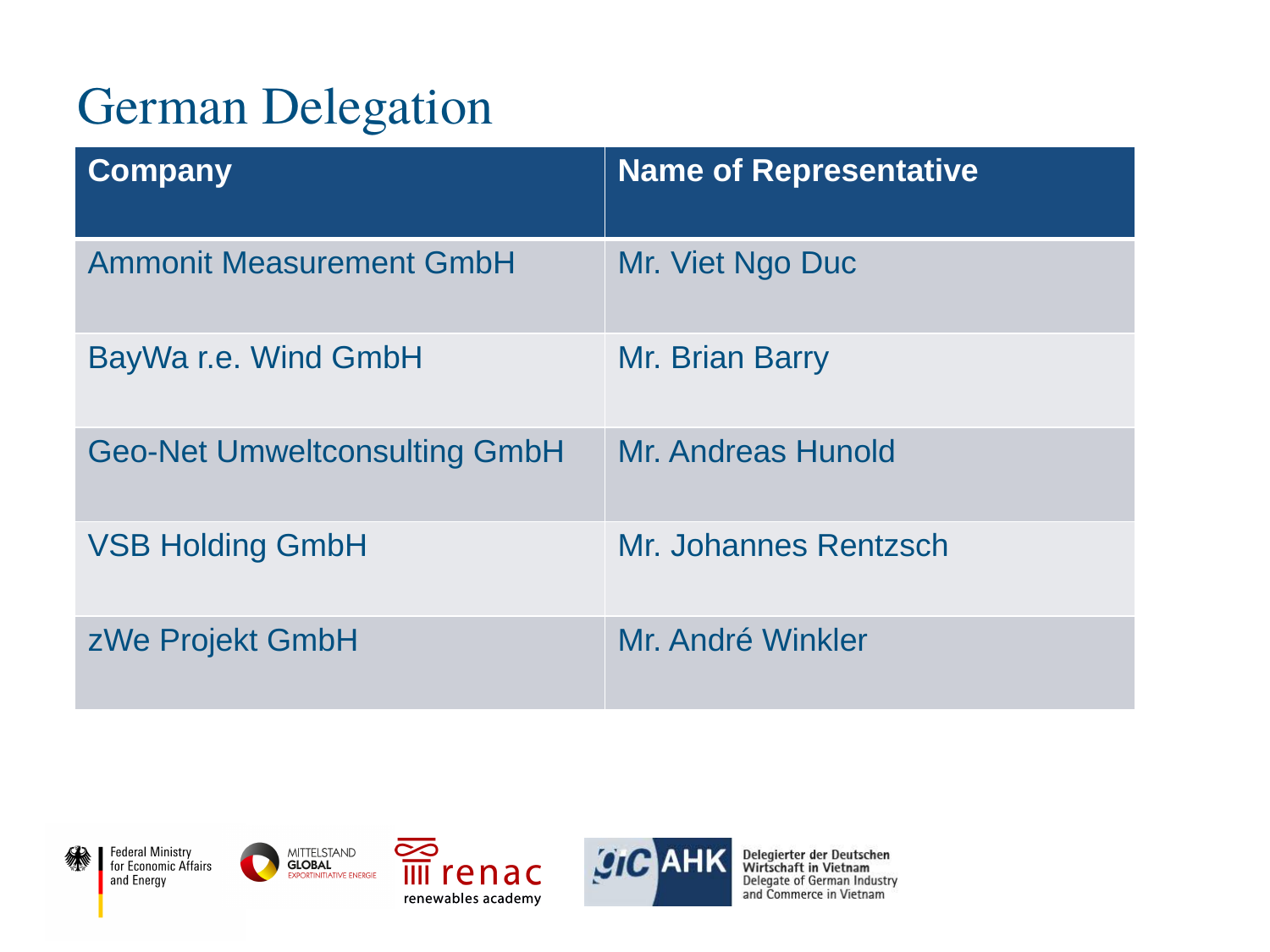

# German Delegation
| Company | Name of Representative |
| --- | --- |
| Ammonit Measurement GmbH | Mr. Viet Ngo Duc |
| BayWa r.e. Wind GmbH | Mr. Brian Barry |
| Geo-Net Umweltconsulting GmbH | Mr. Andreas Hunold |
| VSB Holding GmbH | Mr. Johannes Rentzsch |
| zWe Projekt GmbH | Mr. André Winkler |